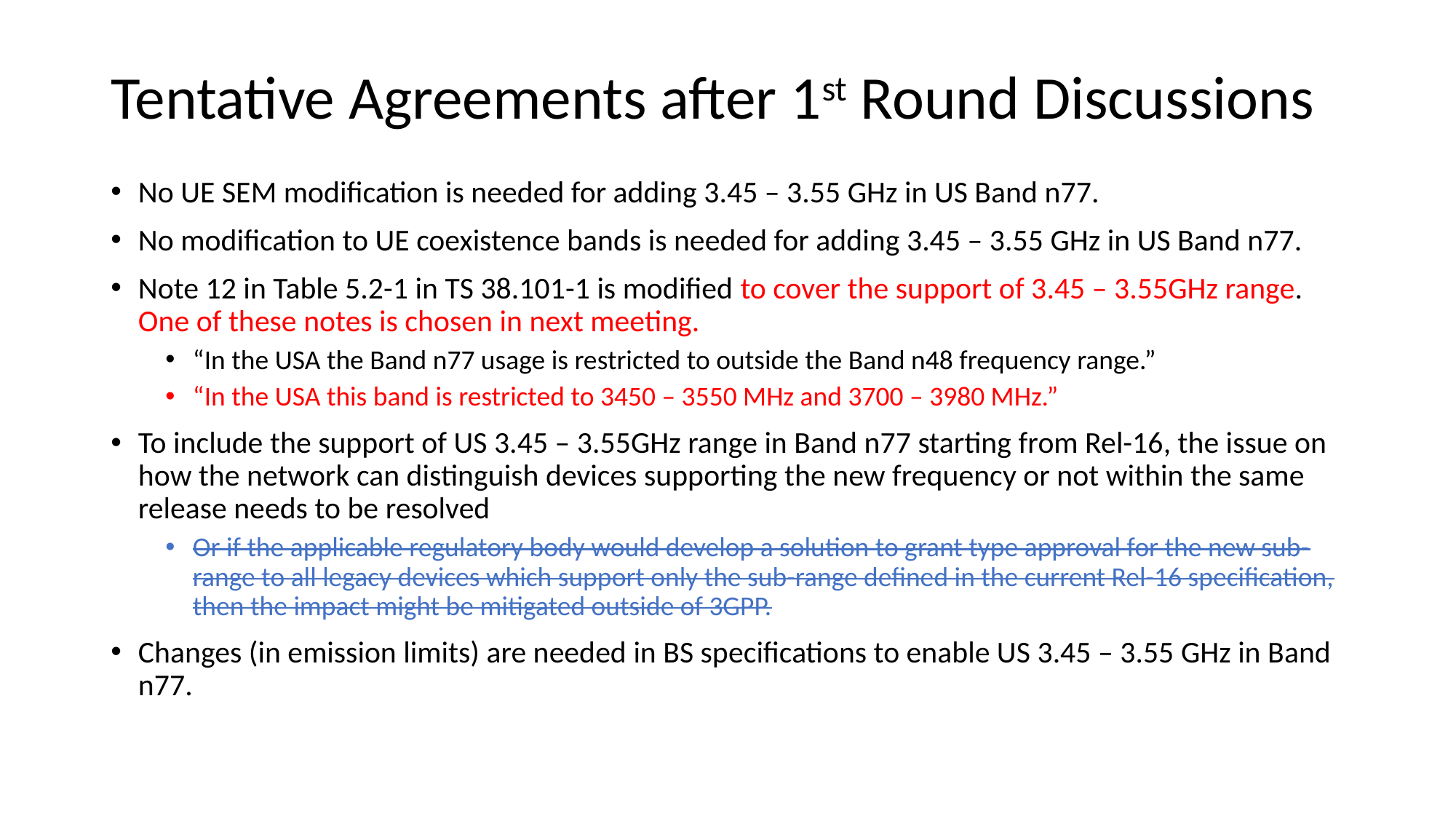

# Tentative Agreements after 1st Round Discussions
No UE SEM modification is needed for adding 3.45 – 3.55 GHz in US Band n77.
No modification to UE coexistence bands is needed for adding 3.45 – 3.55 GHz in US Band n77.
Note 12 in Table 5.2-1 in TS 38.101-1 is modified to cover the support of 3.45 – 3.55GHz range. One of these notes is chosen in next meeting.
“In the USA the Band n77 usage is restricted to outside the Band n48 frequency range.”
“In the USA this band is restricted to 3450 – 3550 MHz and 3700 – 3980 MHz.”
To include the support of US 3.45 – 3.55GHz range in Band n77 starting from Rel-16, the issue on how the network can distinguish devices supporting the new frequency or not within the same release needs to be resolved
Or if the applicable regulatory body would develop a solution to grant type approval for the new sub-range to all legacy devices which support only the sub-range defined in the current Rel-16 specification, then the impact might be mitigated outside of 3GPP.
Changes (in emission limits) are needed in BS specifications to enable US 3.45 – 3.55 GHz in Band n77.